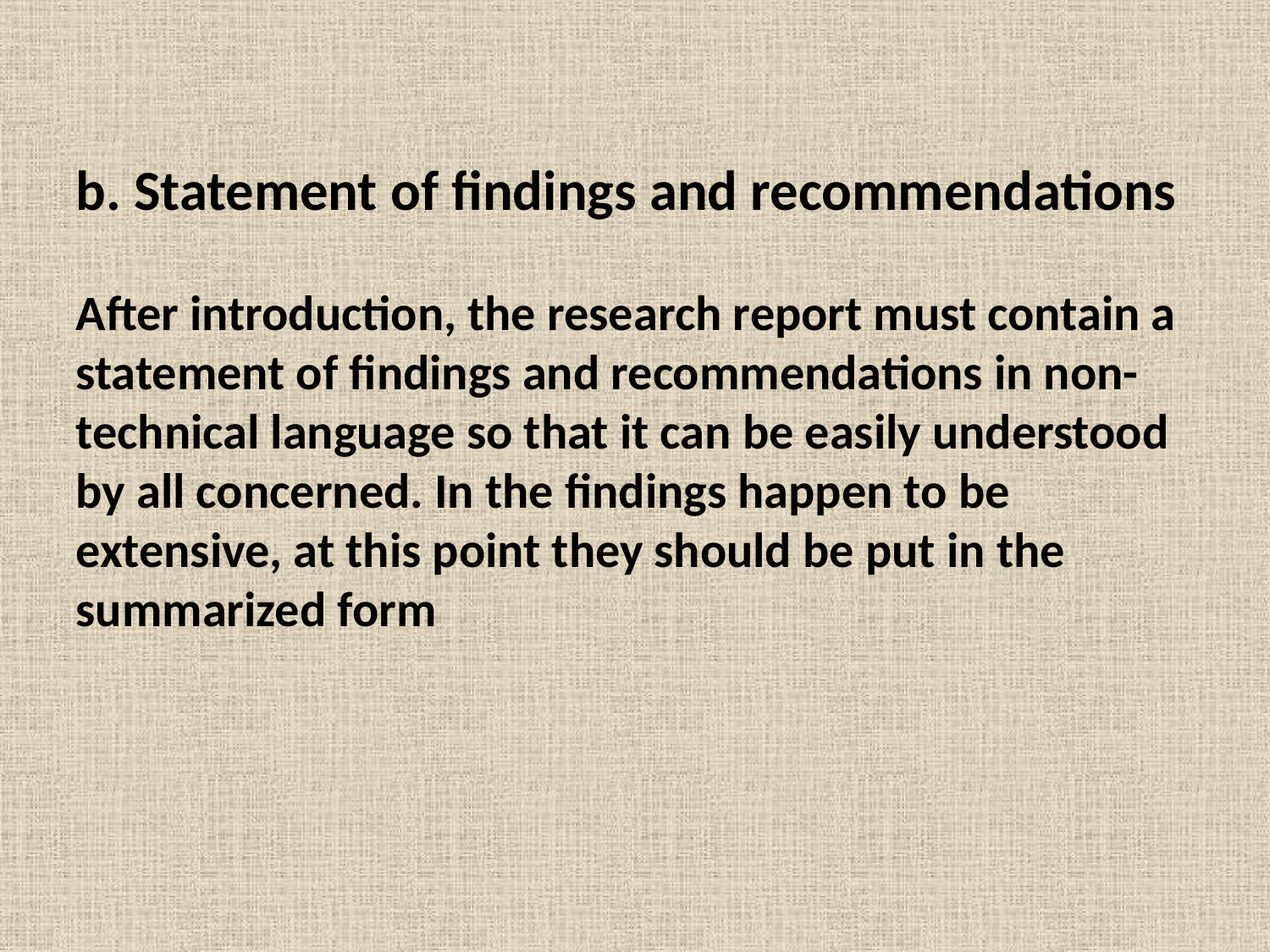

b. Statement of findings and recommendations

After introduction, the research report must contain a statement of findings and recommendations in non-technical language so that it can be easily understood by all concerned. In the findings happen to be extensive, at this point they should be put in the summarized form